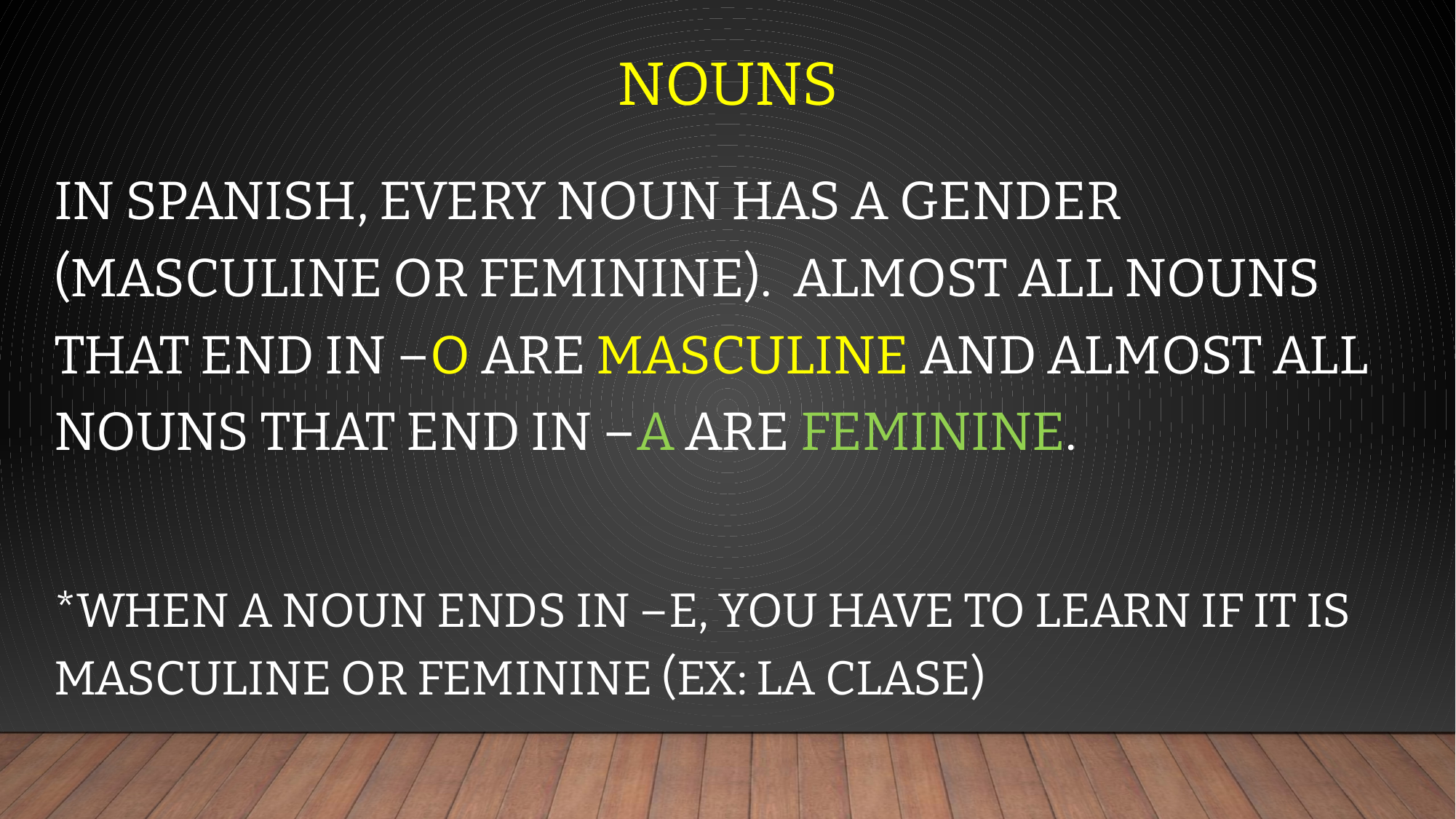

# NOUNS
IN SPANISH, EVERY NOUN HAS A GENDER (MASCULINE OR FEMININE).  ALMOST ALL NOUNS THAT END IN –O ARE MASCULINE AND ALMOST ALL NOUNS THAT END IN –A ARE FEMININE.

*WHEN A NOUN ENDS IN –E, YOU HAVE TO LEARN IF IT IS MASCULINE OR FEMININE (EX: LA CLASE)